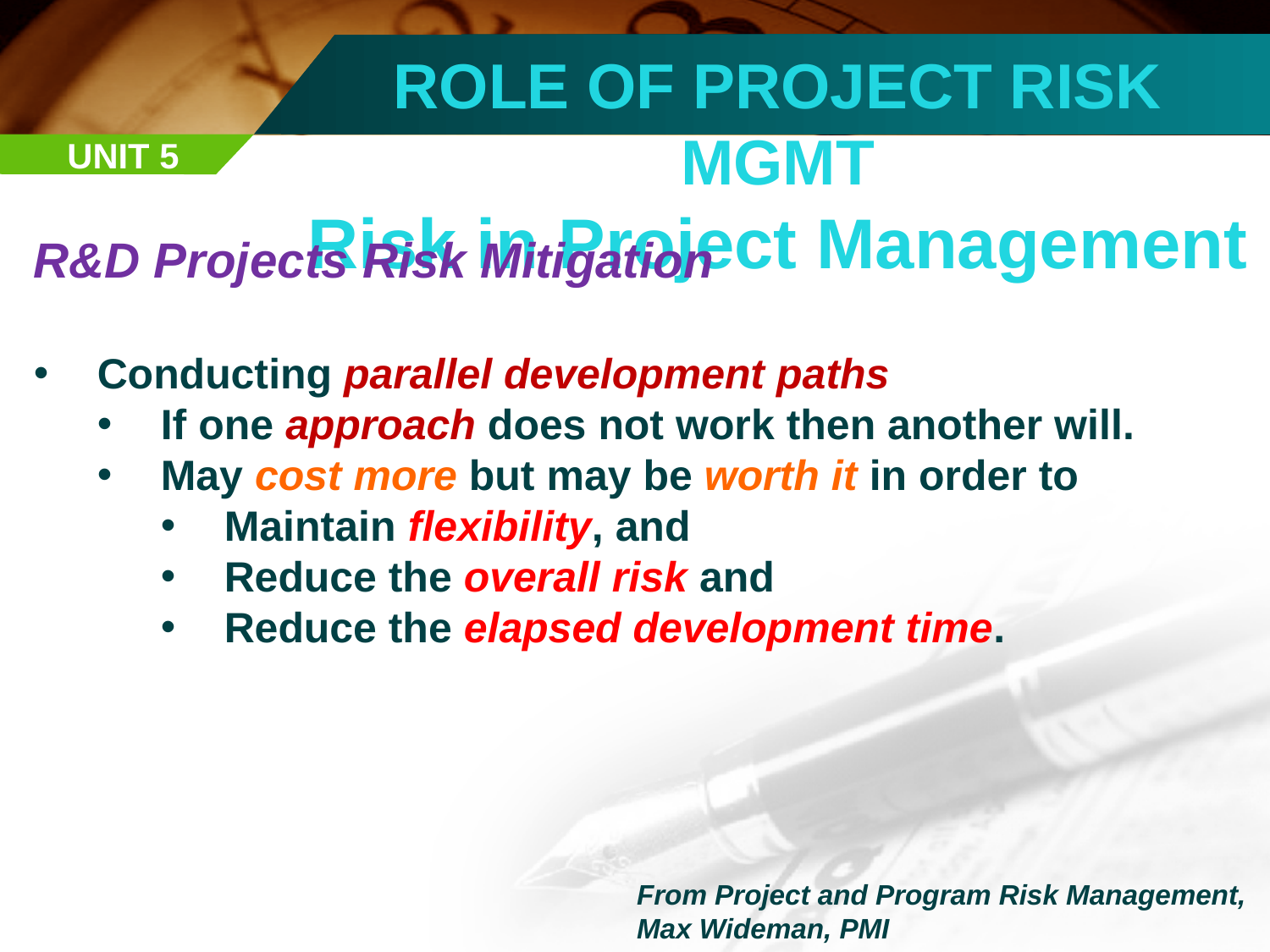

ROLE OF PROJECT RISK MGMT
Risk in Project Management
UNIT 5
R&D Projects Risk Mitigation

Conducting parallel development paths
If one approach does not work then another will.
May cost more but may be worth it in order to
Maintain flexibility, and
Reduce the overall risk and
Reduce the elapsed development time.
From Project and Program Risk Management,
Max Wideman, PMI